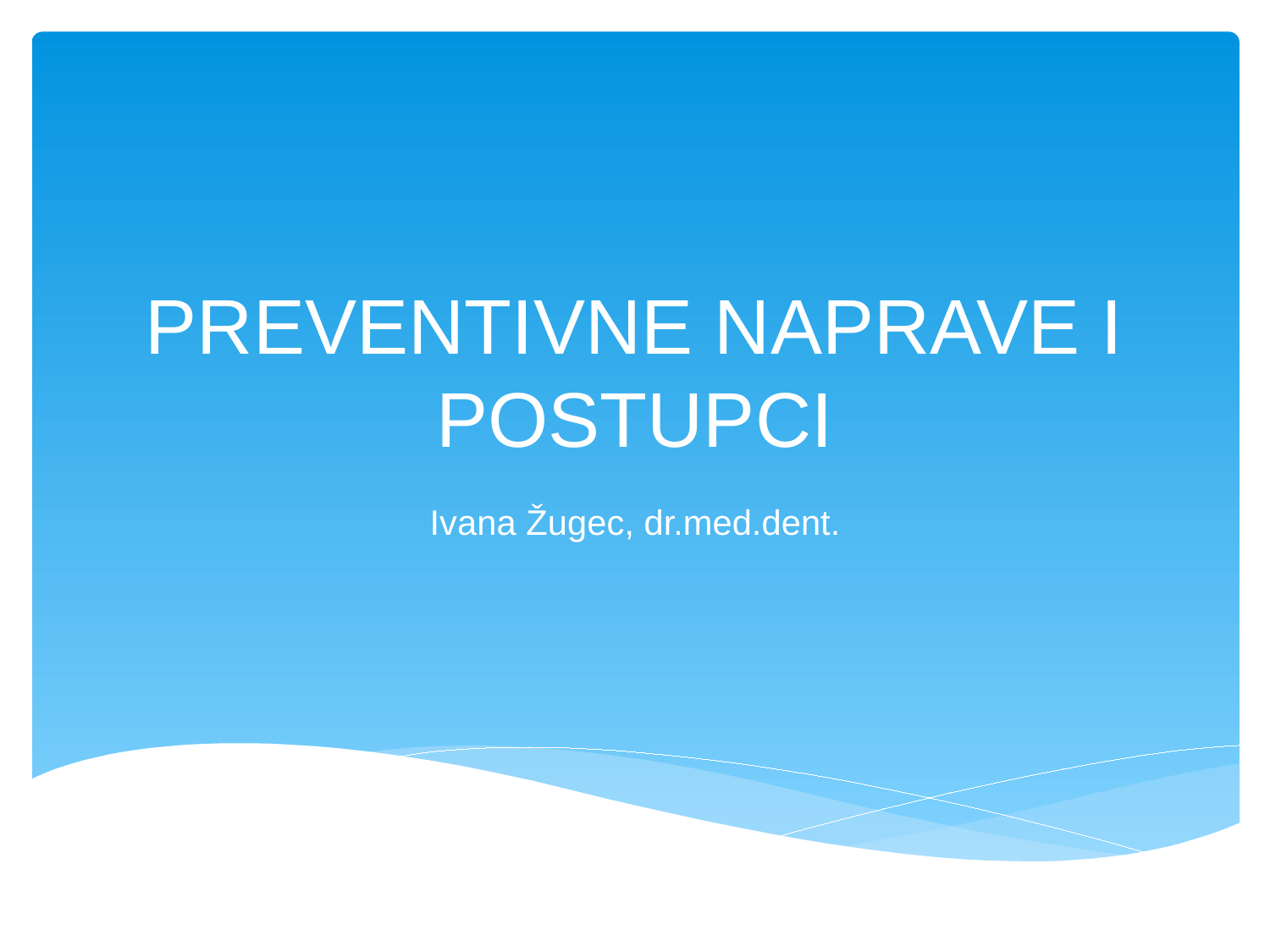

# PREVENTIVNE NAPRAVE I POSTUPCI
Ivana Žugec, dr.med.dent.